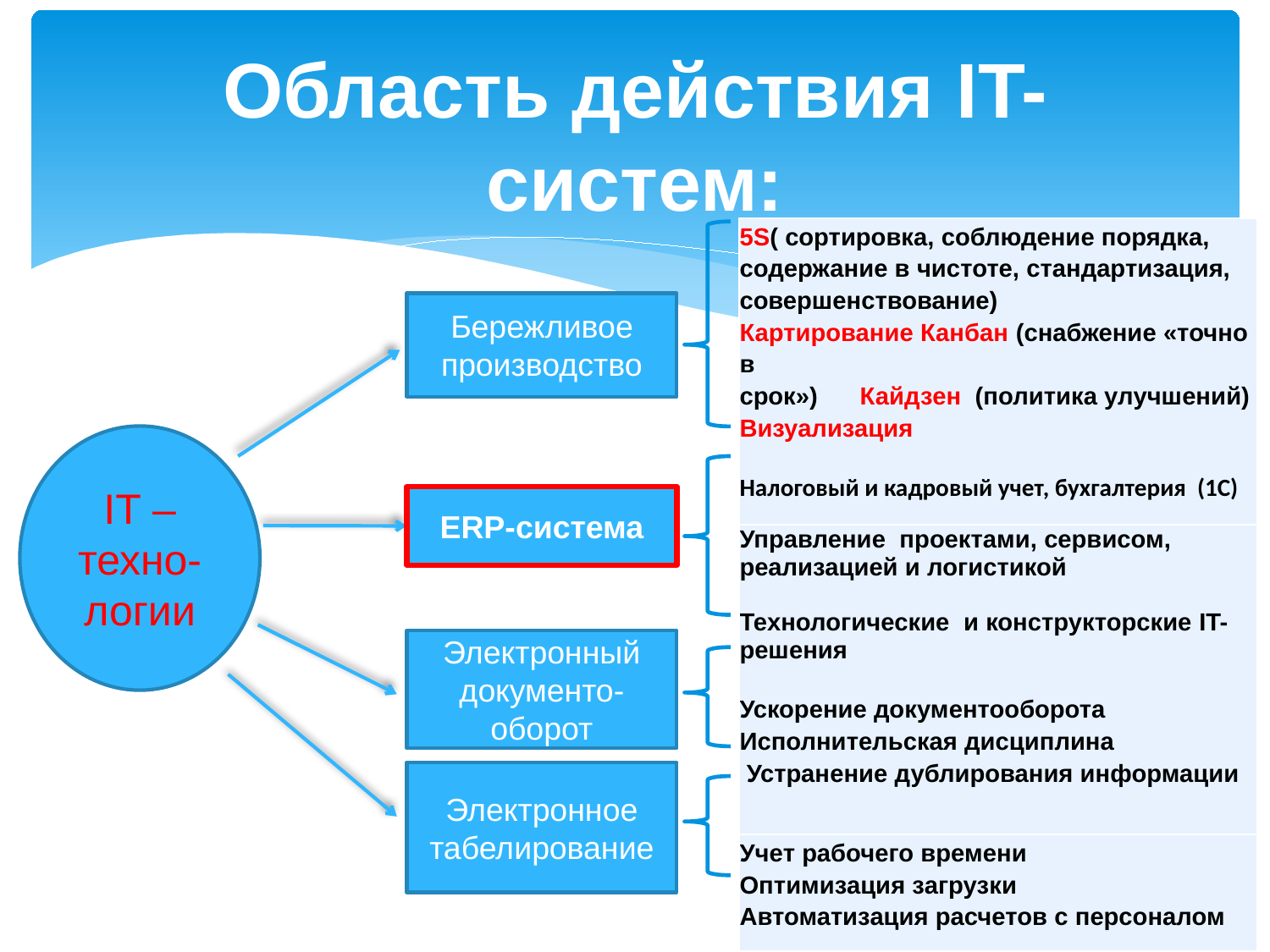

# Область действия IT-систем:
| 5S( сортировка, соблюдение порядка, содержание в чистоте, стандартизация, совершенствование) Картирование Канбан (снабжение «точно в срок») Кайдзен (политика улучшений) Визуализация Налоговый и кадровый учет, бухгалтерия (1С) |
| --- |
| Управление проектами, сервисом, реализацией и логистикой Технологические и конструкторские IT-решения Ускорение документооборота Исполнительская дисциплина Устранение дублирования информации |
| Учет рабочего времени Оптимизация загрузки Автоматизация расчетов с персоналом |

Бережливое производство

IT – техно-
логии

ERP-система
Электронный документо-оборот

Электронное табелирование

5